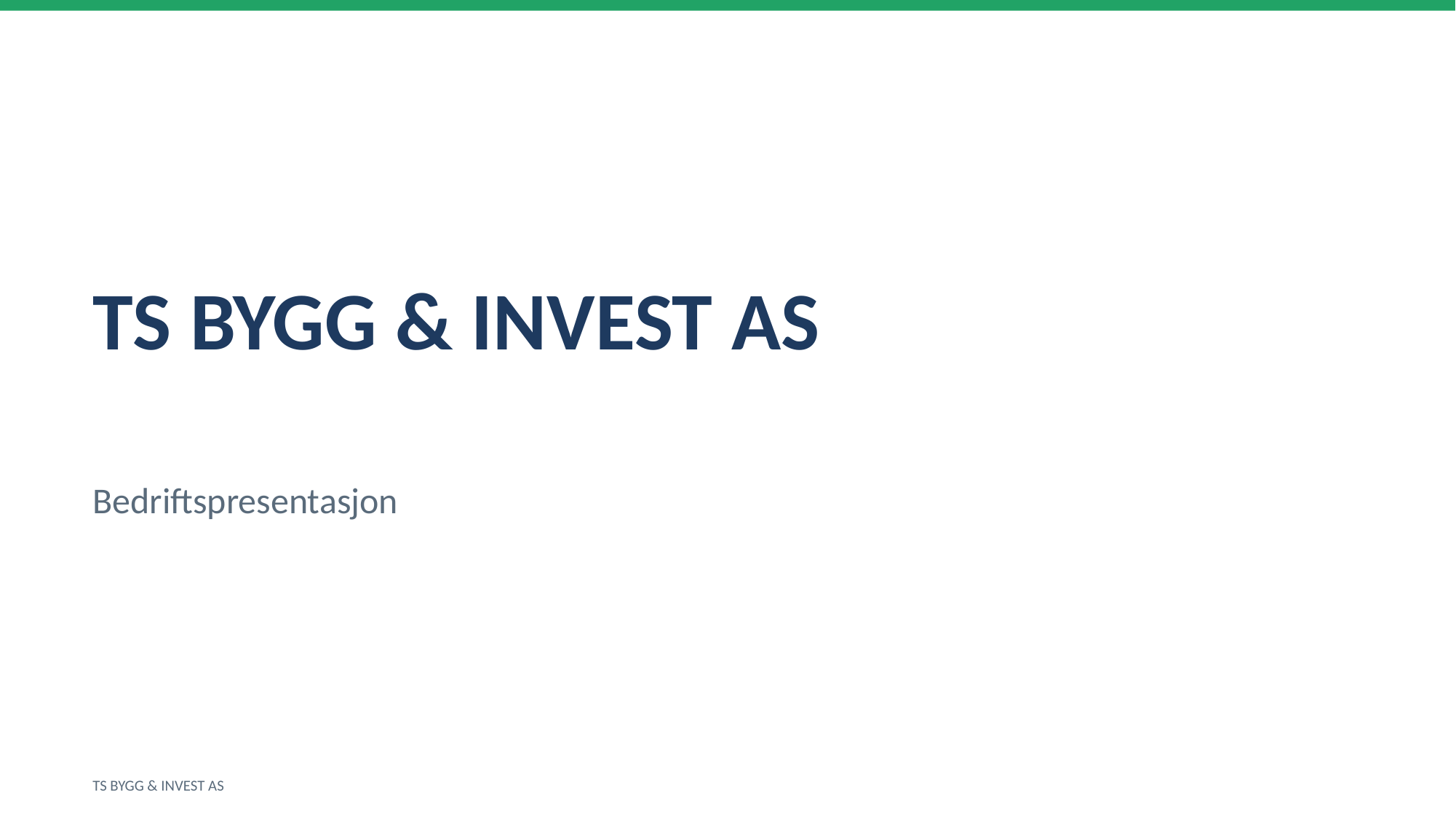

TS BYGG & INVEST AS
Bedriftspresentasjon
TS BYGG & INVEST AS